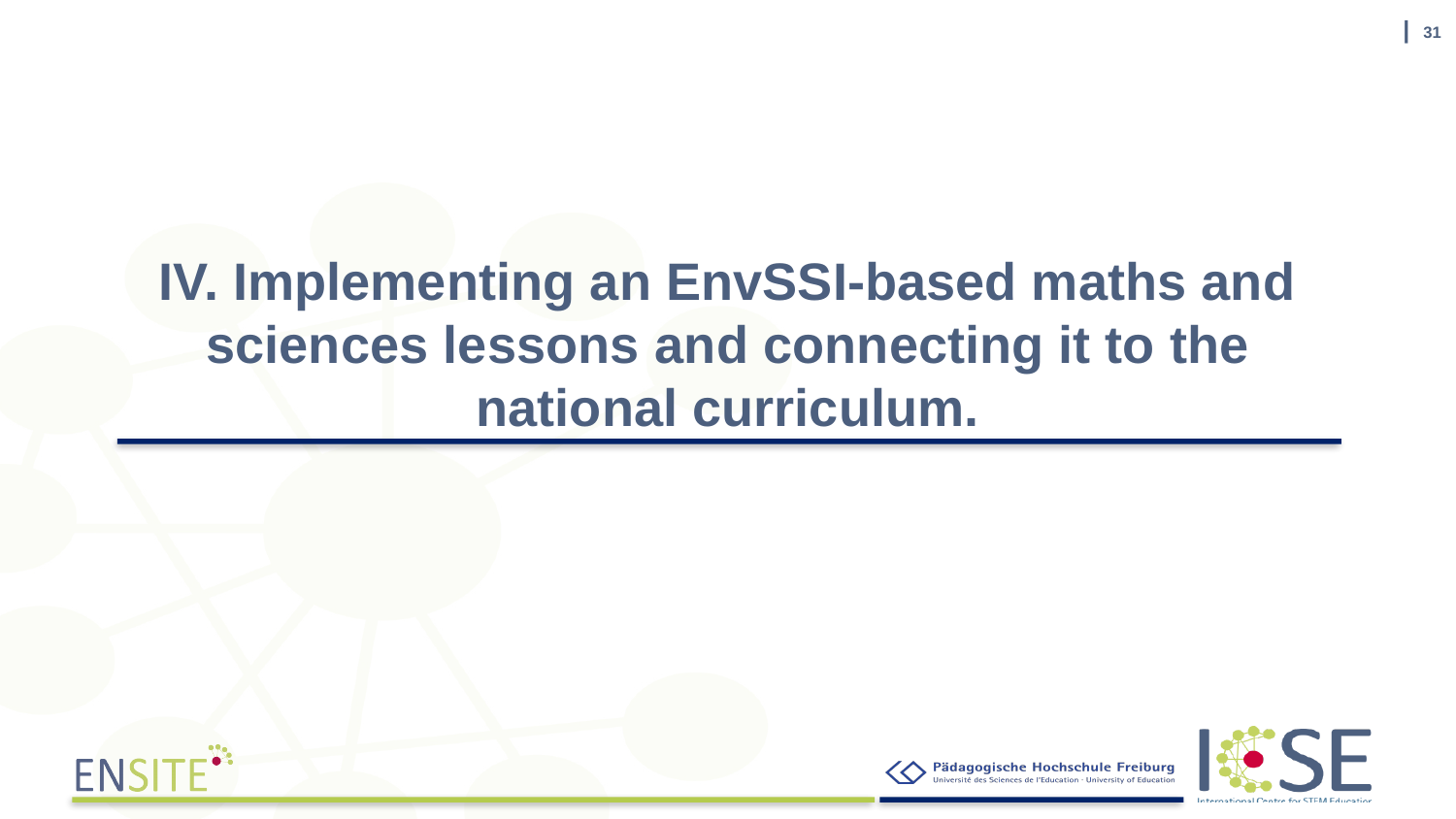

|  31
# IV. Implementing an EnvSSI-based maths and sciences lessons and connecting it to the national curriculum.